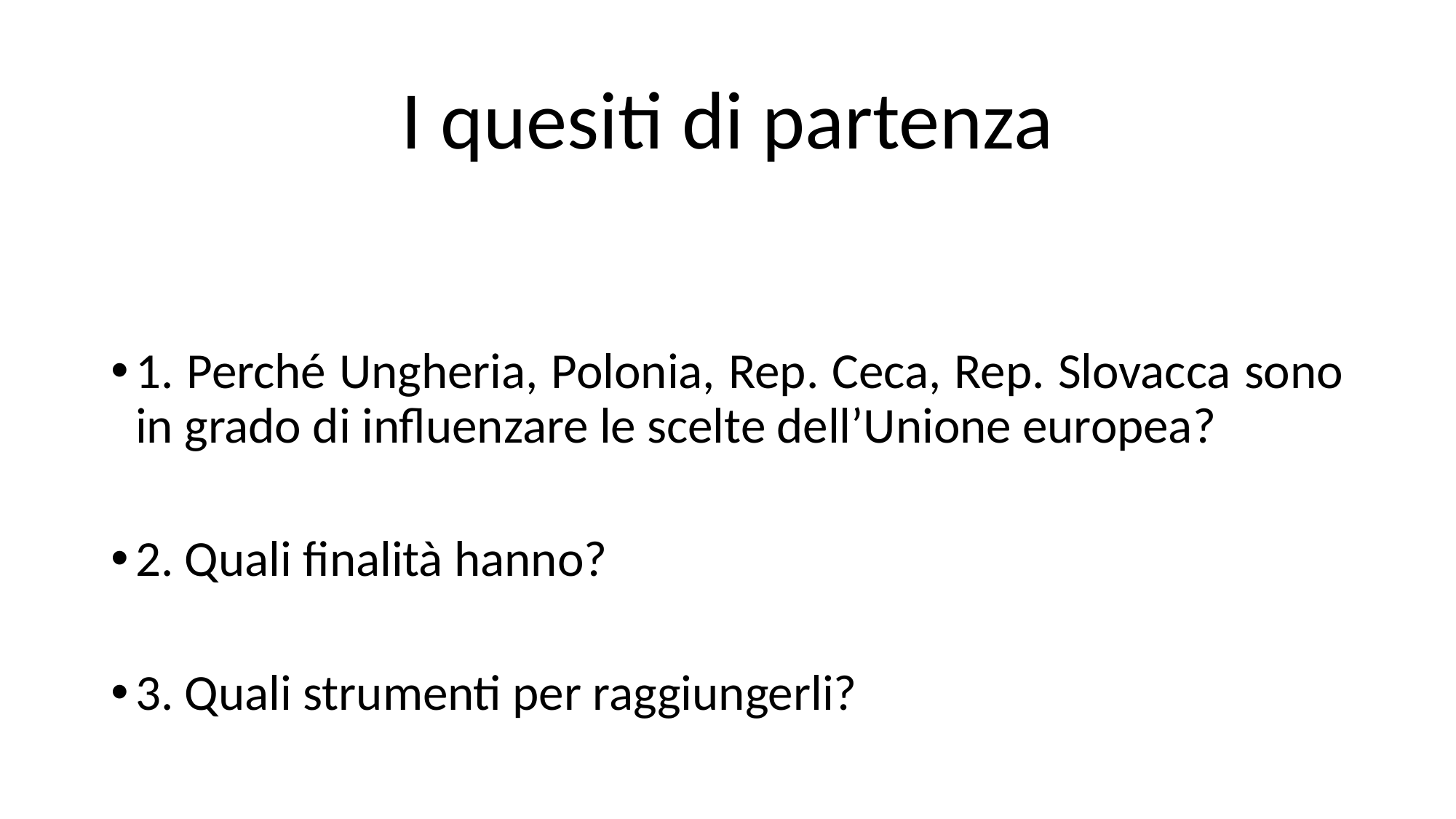

# I quesiti di partenza

1. Perché Ungheria, Polonia, Rep. Ceca, Rep. Slovacca sono in grado di influenzare le scelte dell’Unione europea?

2. Quali finalità hanno?

3. Quali strumenti per raggiungerli?